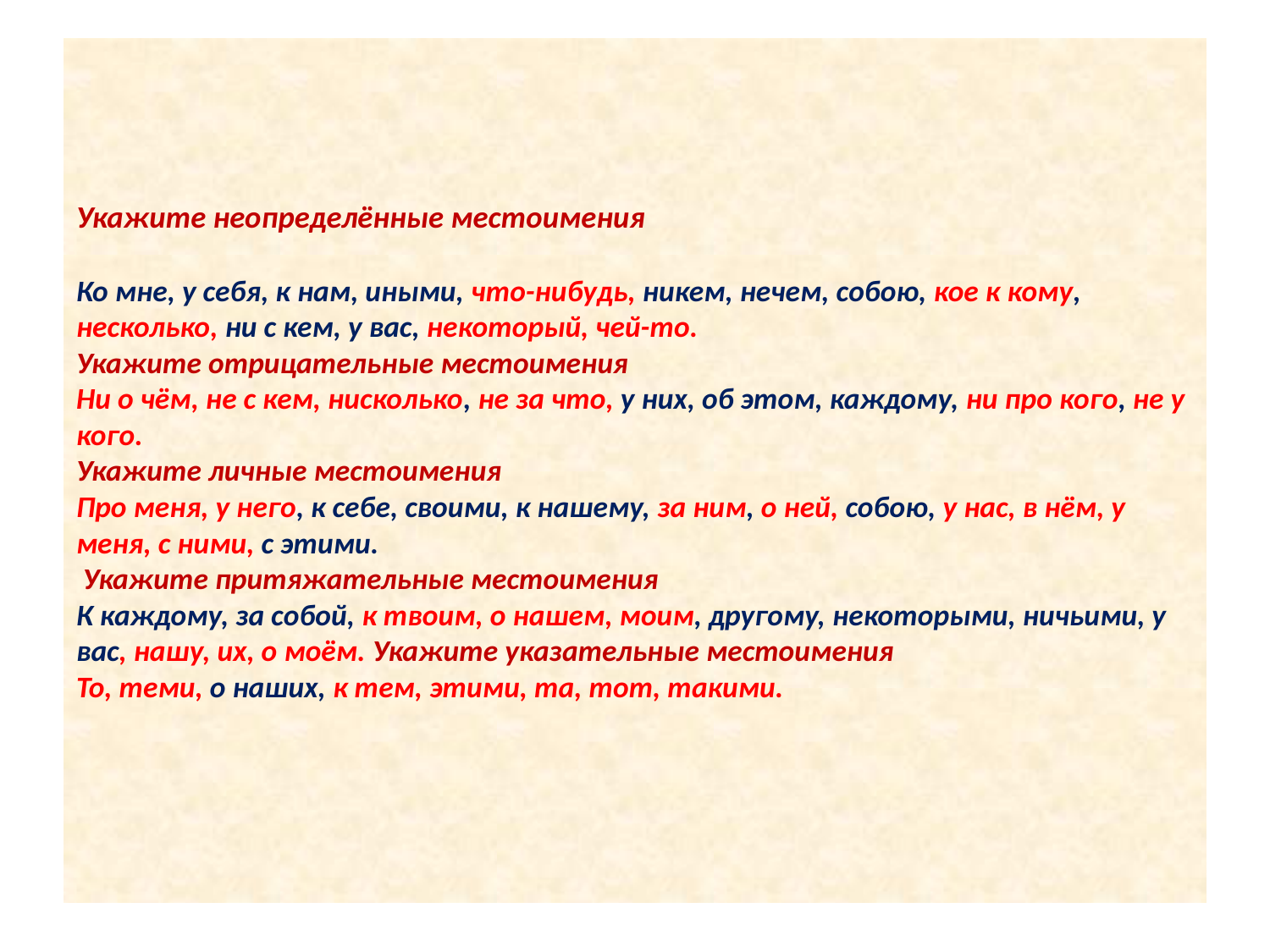

# Укажите неопределённые местоимения Ко мне, у себя, к нам, иными, что-нибудь, никем, нечем, собою, кое к кому, несколько, ни с кем, у вас, некоторый, чей-то. Укажите отрицательные местоимения Ни о чём, не с кем, нисколько, не за что, у них, об этом, каждому, ни про кого, не у кого. Укажите личные местоимения Про меня, у него, к себе, своими, к нашему, за ним, о ней, собою, у нас, в нём, у меня, с ними, с этими. Укажите притяжательные местоимения К каждому, за собой, к твоим, о нашем, моим, другому, некоторыми, ничьими, у вас, нашу, их, о моём. Укажите указательные местоимения То, теми, о наших, к тем, этими, та, тот, такими.